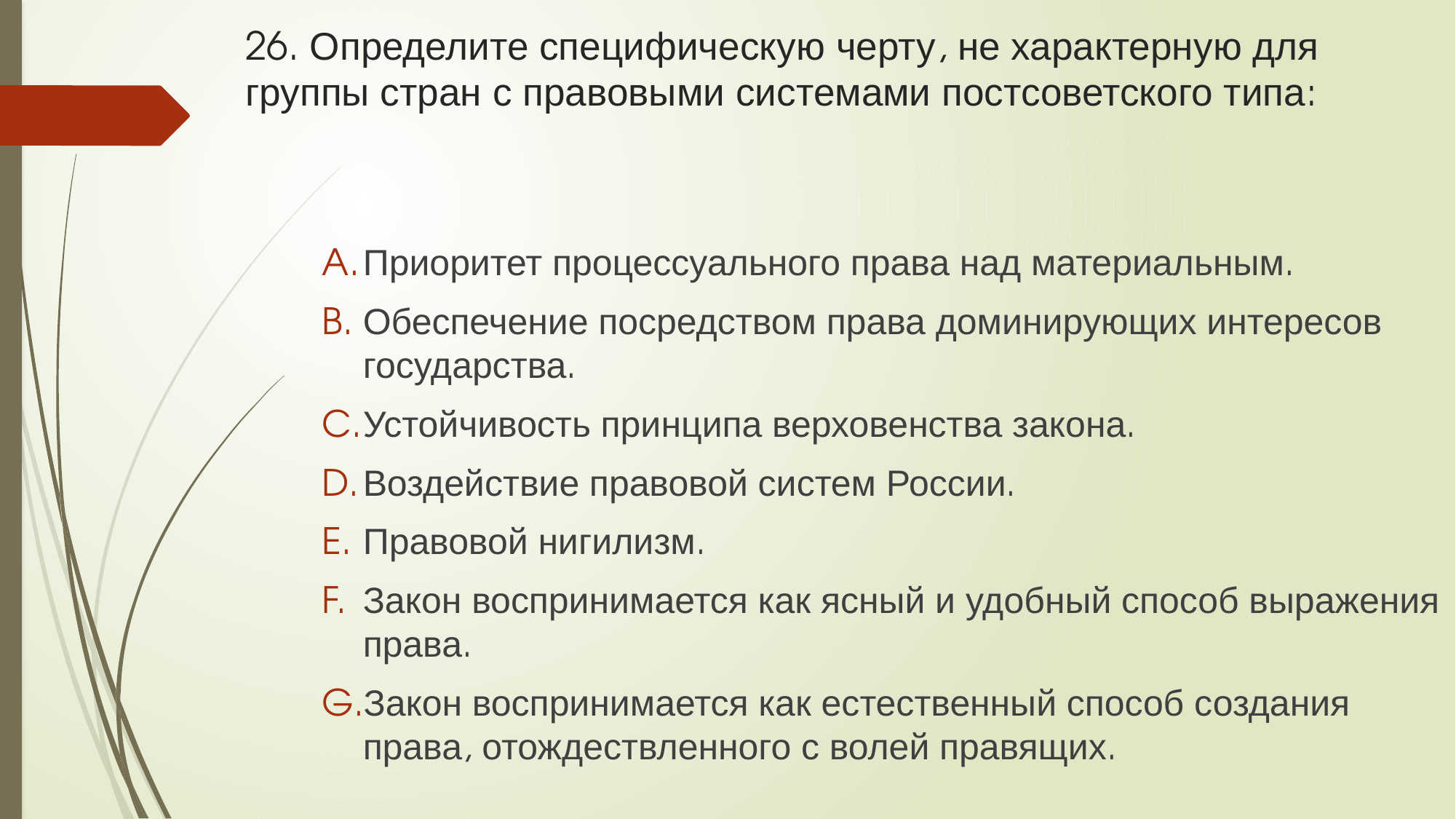

# 26. Определите специфическую черту, не характерную для группы стран с правовыми системами постсоветского типа:
Приоритет процессуального права над материальным.
Обеспечение посредством права доминирующих интересов государства.
Устойчивость принципа верховенства закона.
Воздействие правовой систем России.
Правовой нигилизм.
Закон воспринимается как ясный и удобный способ выражения права.
Закон воспринимается как естественный способ создания права, отождествленного с волей правящих.